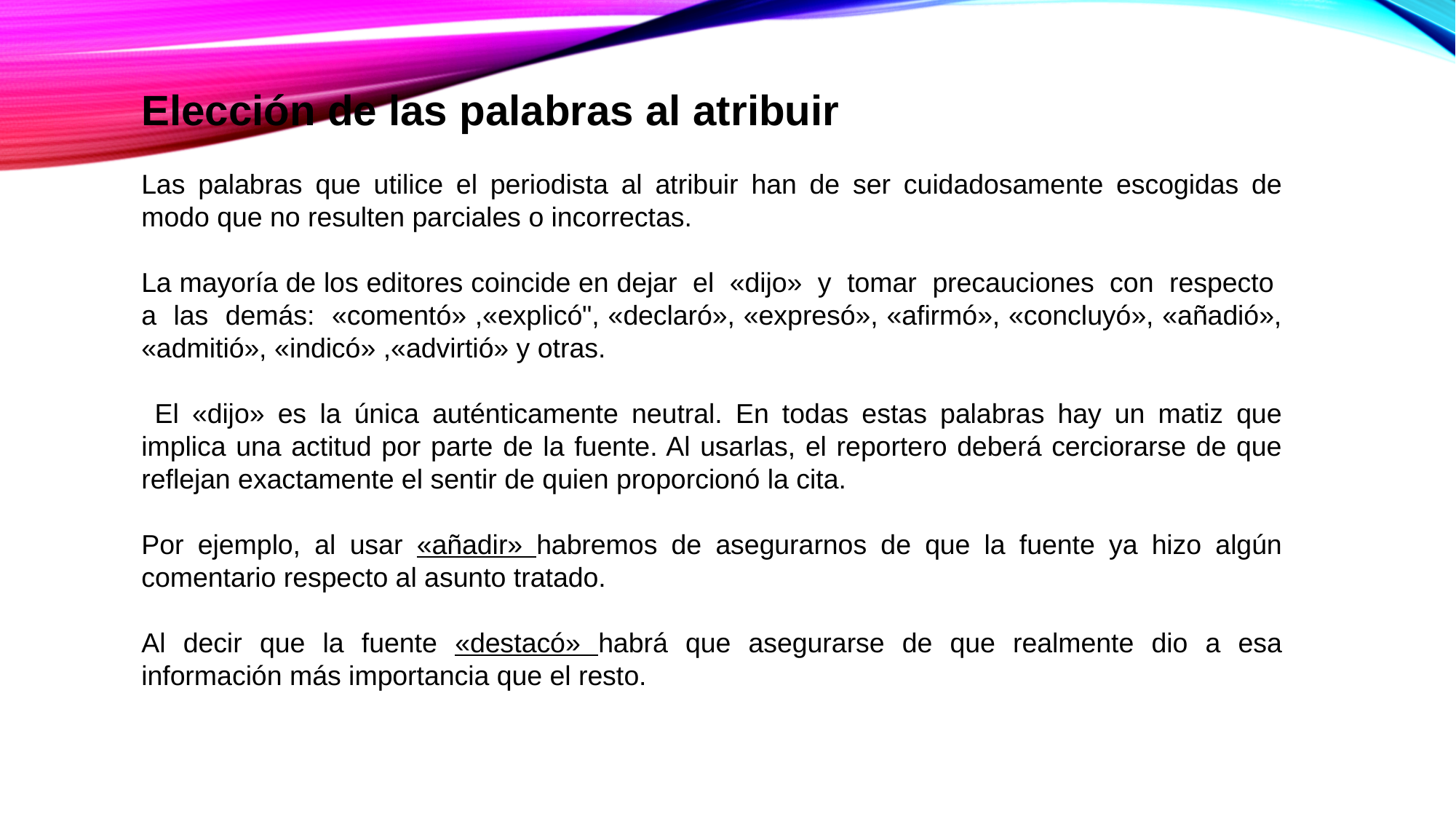

Elección de las palabras al atribuir

Las palabras que utilice el periodista al atribuir han de ser cuidadosamente escogidas de modo que no resulten parciales o incorrectas.

La mayoría de los editores coincide en dejar  el  «dijo»  y  tomar  precauciones  con  respecto  a  las  demás:  «comentó» ,«explicó", «declaró», «expresó», «afirmó», «concluyó», «añadió», «admitió», «indicó» ,«advirtió» y otras.

 El «dijo» es la única auténticamente neutral. En todas estas palabras hay un matiz que implica una actitud por parte de la fuente. Al usarlas, el reportero deberá cerciorarse de que reflejan exactamente el sentir de quien proporcionó la cita.

Por ejemplo, al usar «añadir» habremos de asegurarnos de que la fuente ya hizo algún comentario respecto al asunto tratado.

Al decir que la fuente «destacó» habrá que asegurarse de que realmente dio a esa información más importancia que el resto.